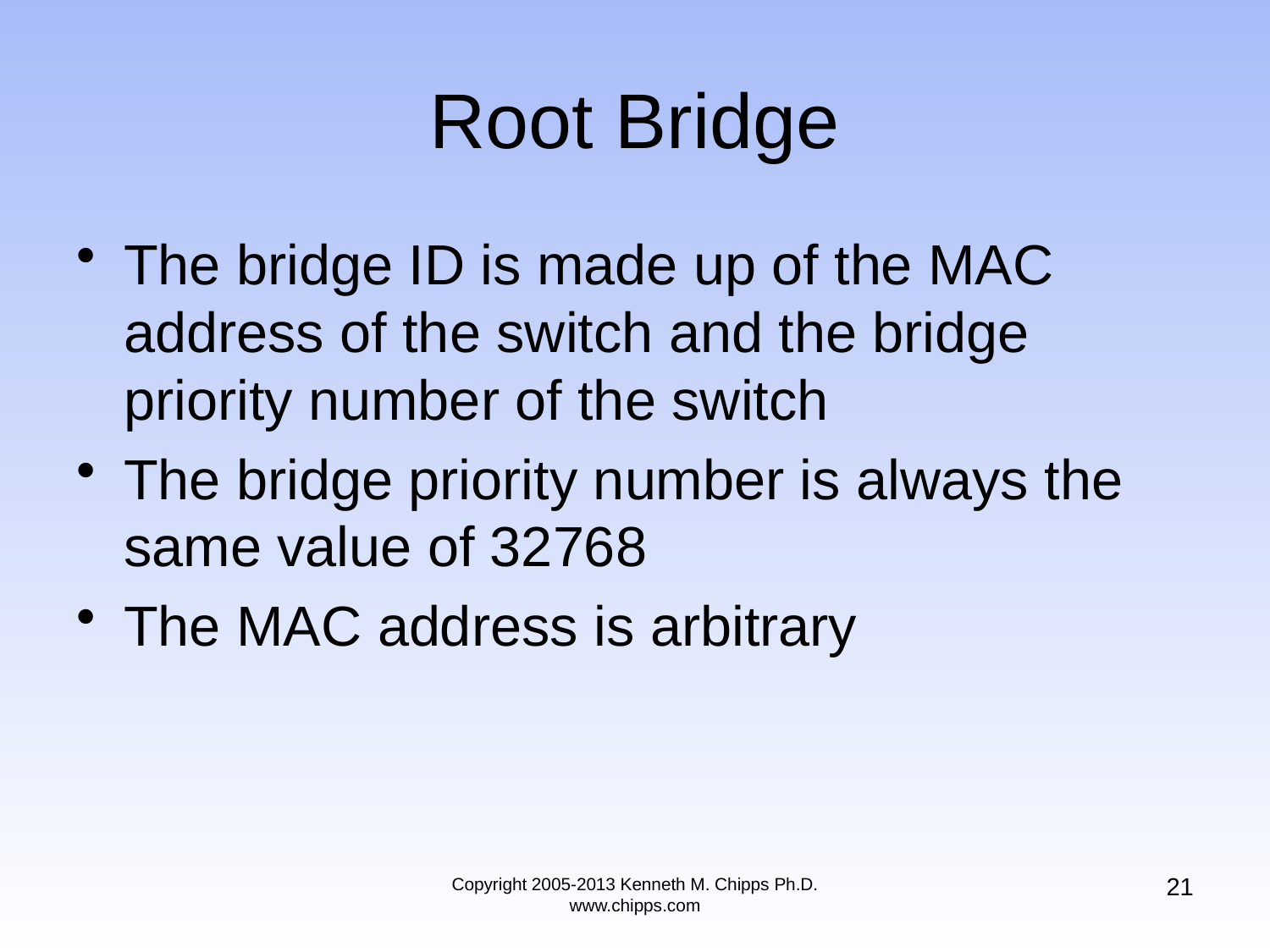

The bridge ID is made up of the MAC address of the switch and the bridge priority number of the switch
The bridge priority number is always the same value of 32768
The MAC address is arbitrary
# Root Bridge
21
Copyright 2005-2013 Kenneth M. Chipps Ph.D. www.chipps.com